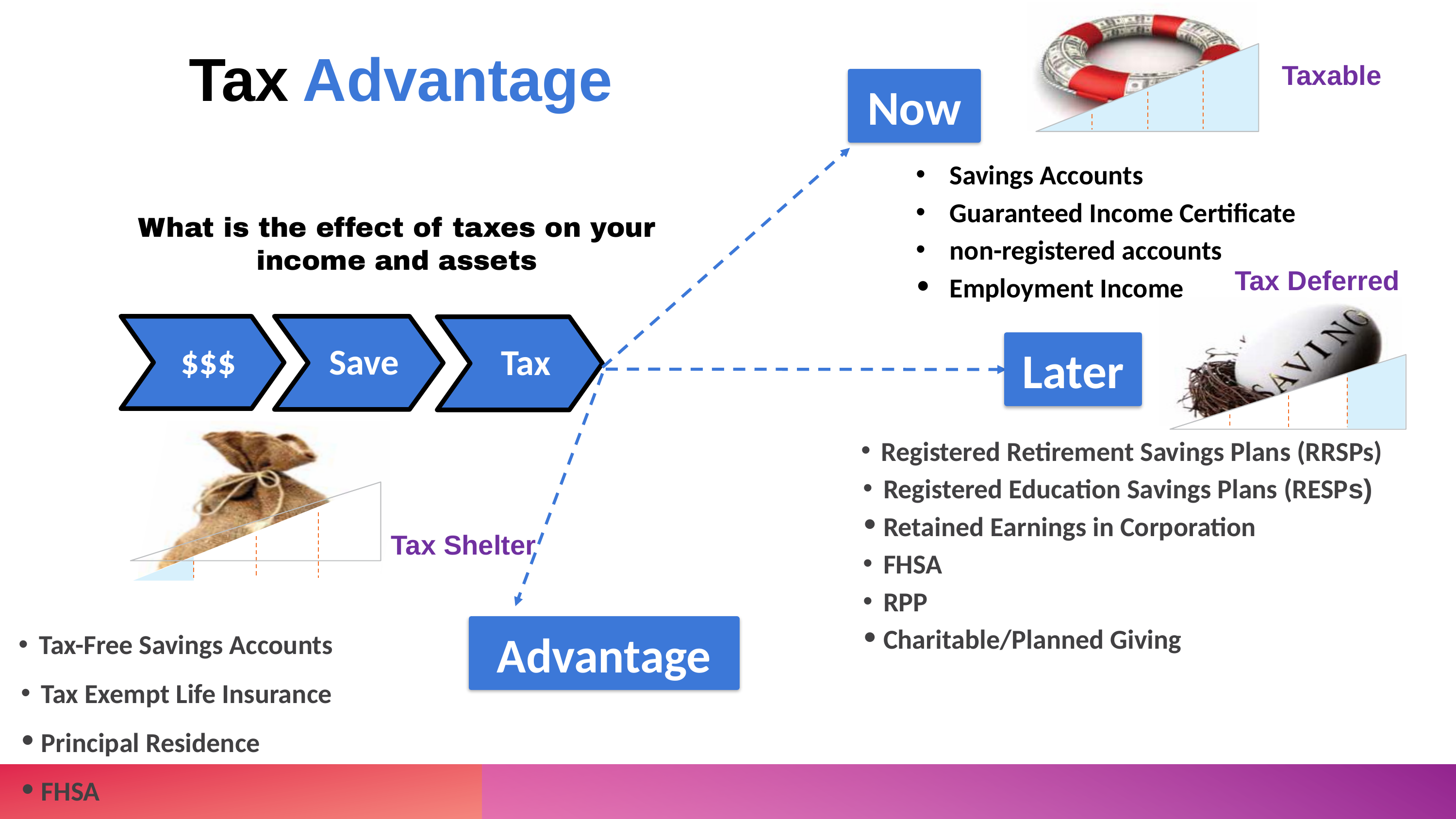

Savings Accounts
Guaranteed Income Certificate
non-registered accounts
Employment Income
Taxable
Tax Advantage
Now
What is the effect of taxes on your income and assets
Tax Deferred

Registered Retirement Savings Plans (RRSPs)
Registered Education Savings Plans (RESPs)
Retained Earnings in Corporation
FHSA
RPP
Charitable/Planned Giving

$$$
Save
Tax
Later

Tax Shelter
Tax-Free Savings Accounts
Tax Exempt Life Insurance
Principal Residence
FHSA

Advantage